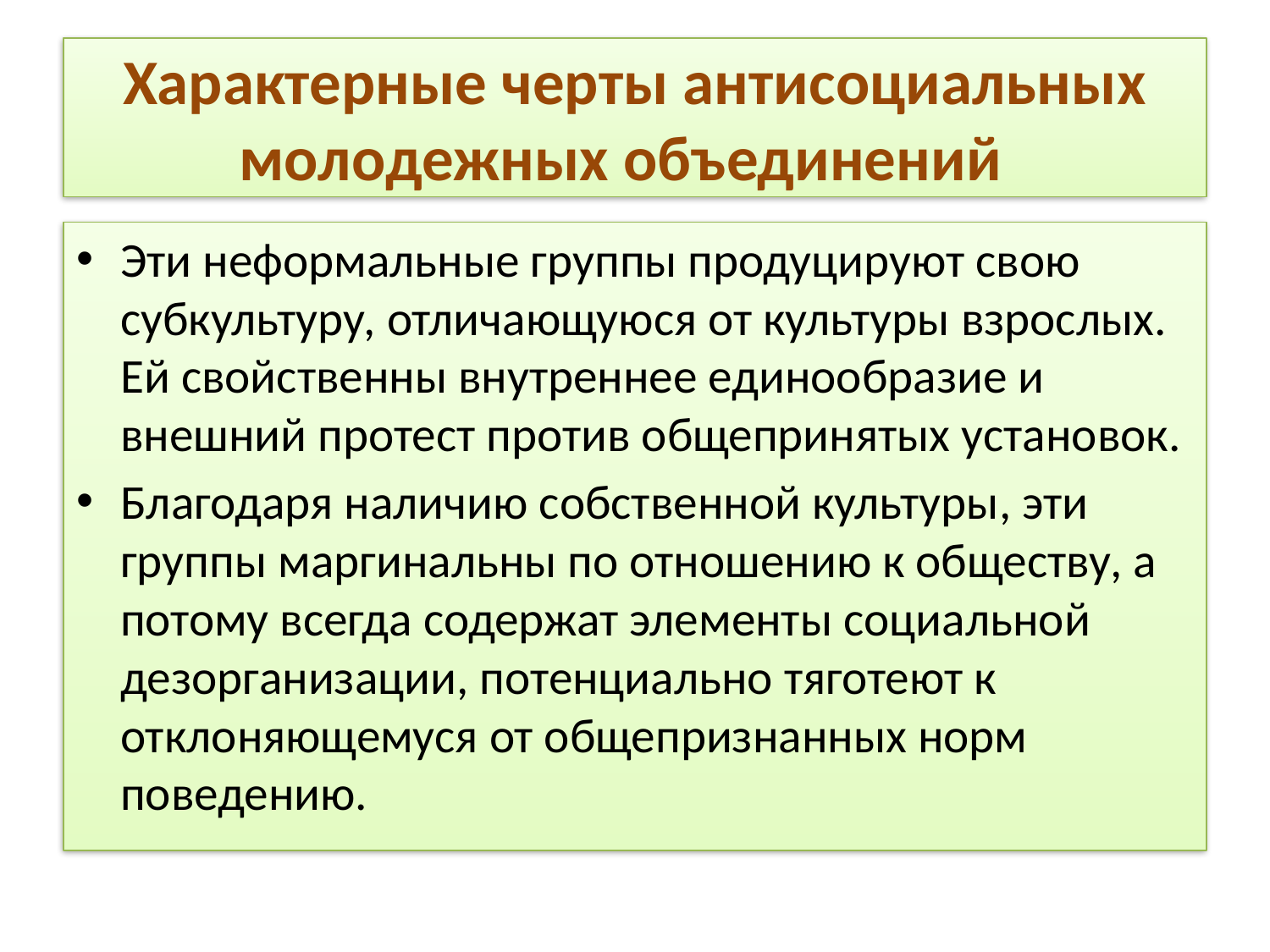

# Характерные черты антисоциальных молодежных объединений
Эти неформальные группы продуцируют свою субкультуру, отличающуюся от культуры взрослых. Ей свойственны внутреннее единообразие и внешний протест против общепринятых установок.
Благодаря наличию собственной культуры, эти группы маргинальны по отношению к обществу, а потому всегда содержат элементы социальной дезорганизации, потенциально тяготеют к отклоняющемуся от общепризнанных норм поведению.